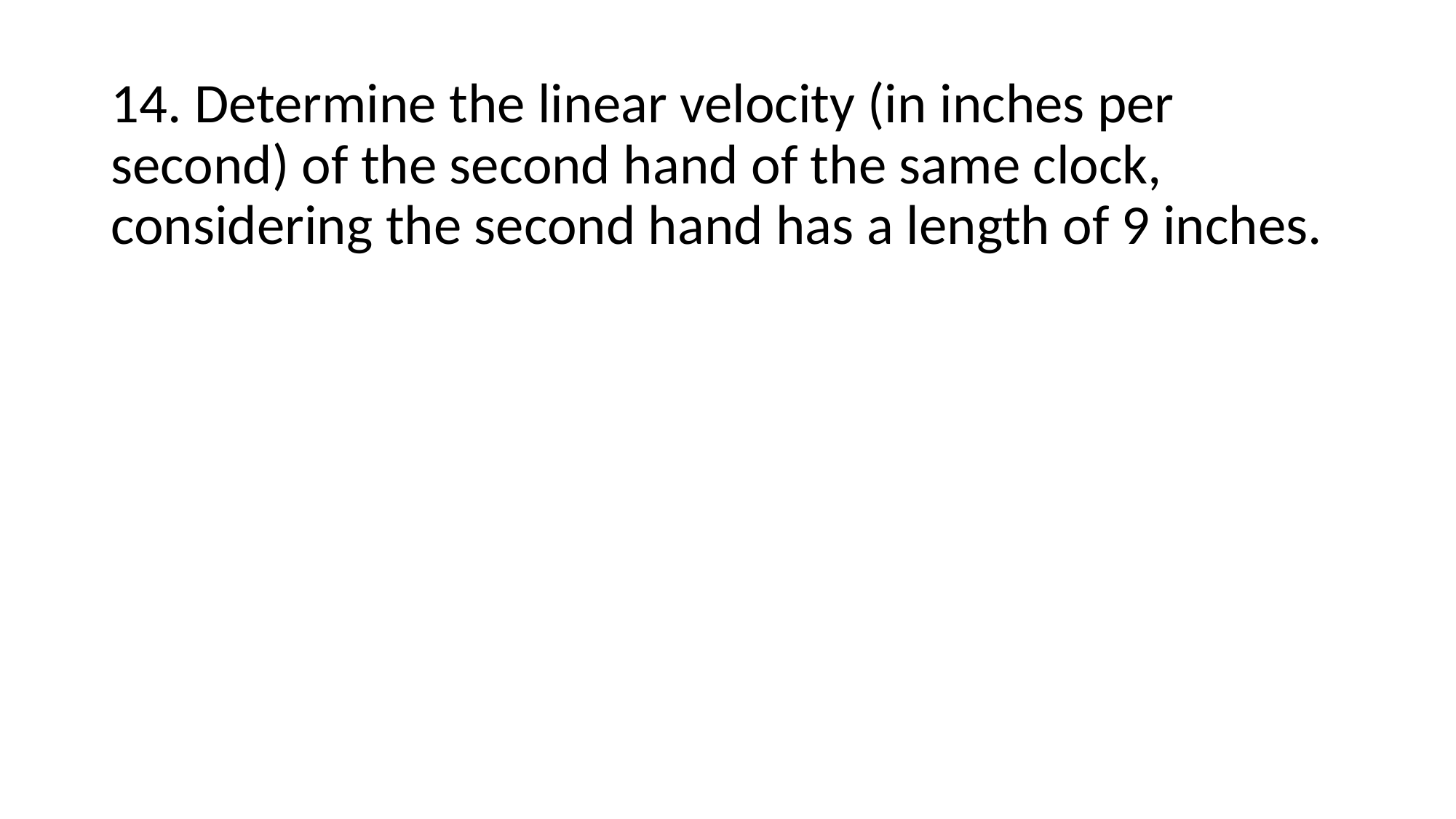

# 14. Determine the linear velocity (in inches per second) of the second hand of the same clock, considering the second hand has a length of 9 inches.